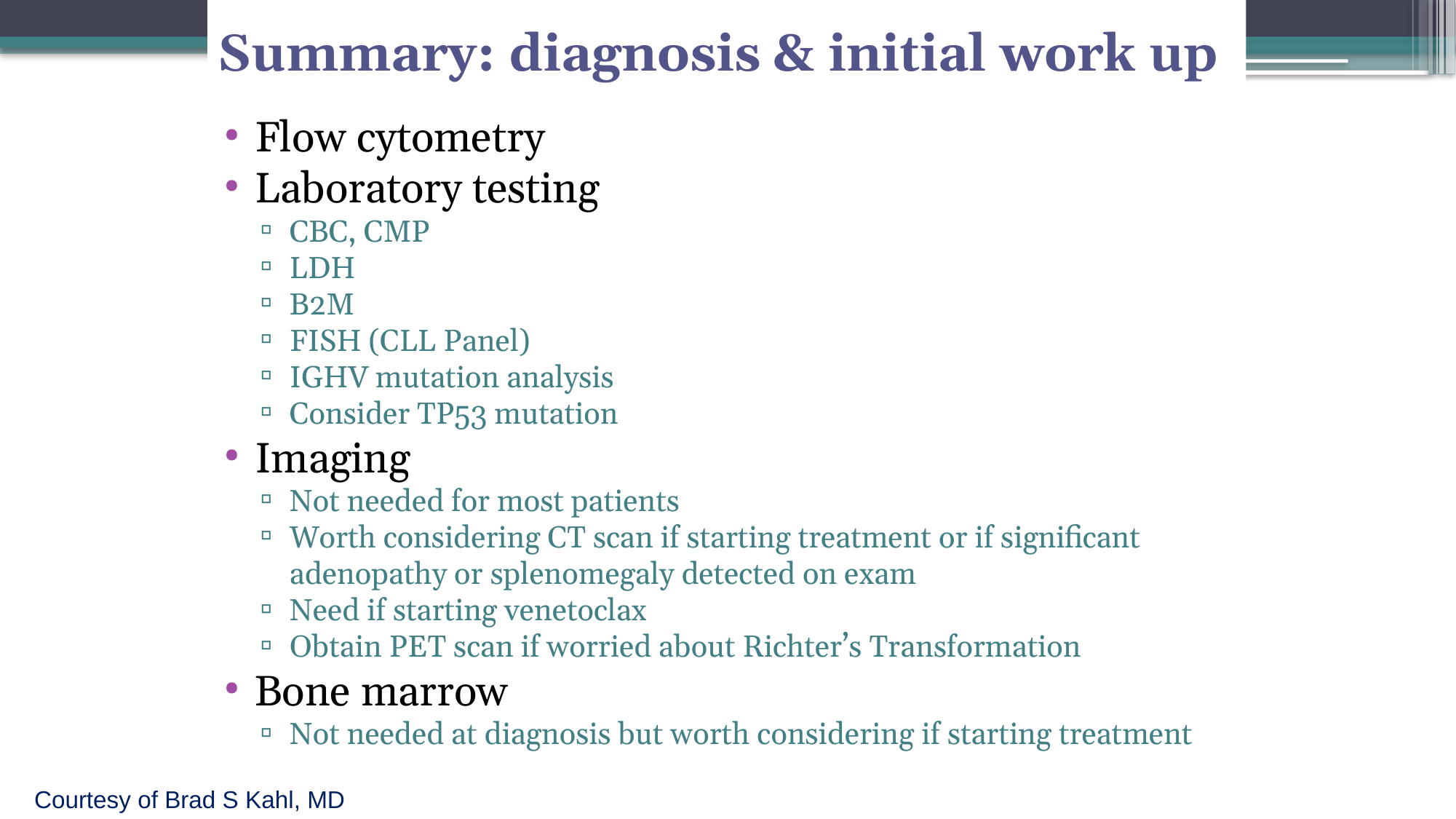

Summary: diagnosis & initial work up
Flow cytometry
Laboratory testing
CBC, CMP
LDH
B2M
FISH (CLL Panel)
IGHV mutation analysis
Consider TP53 mutation
Imaging
Not needed for most patients
Worth considering CT scan if starting treatment or if significant adenopathy or splenomegaly detected on exam
Need if starting venetoclax
Obtain PET scan if worried about Richter’s Transformation
Bone marrow
Not needed at diagnosis but worth considering if starting treatment
Courtesy of Brad S Kahl, MD